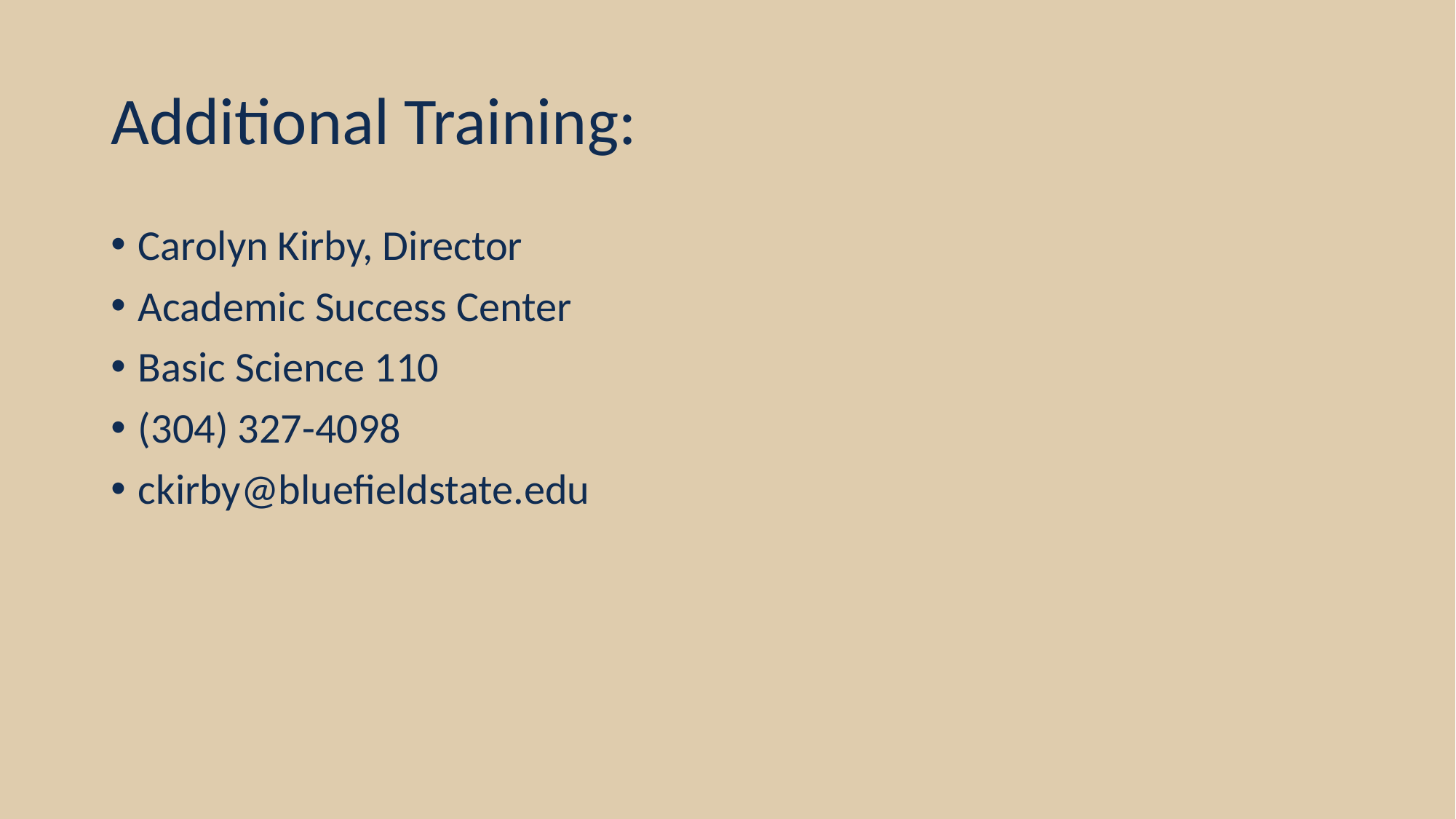

# Additional Training:
Carolyn Kirby, Director
Academic Success Center
Basic Science 110
(304) 327-4098
ckirby@bluefieldstate.edu